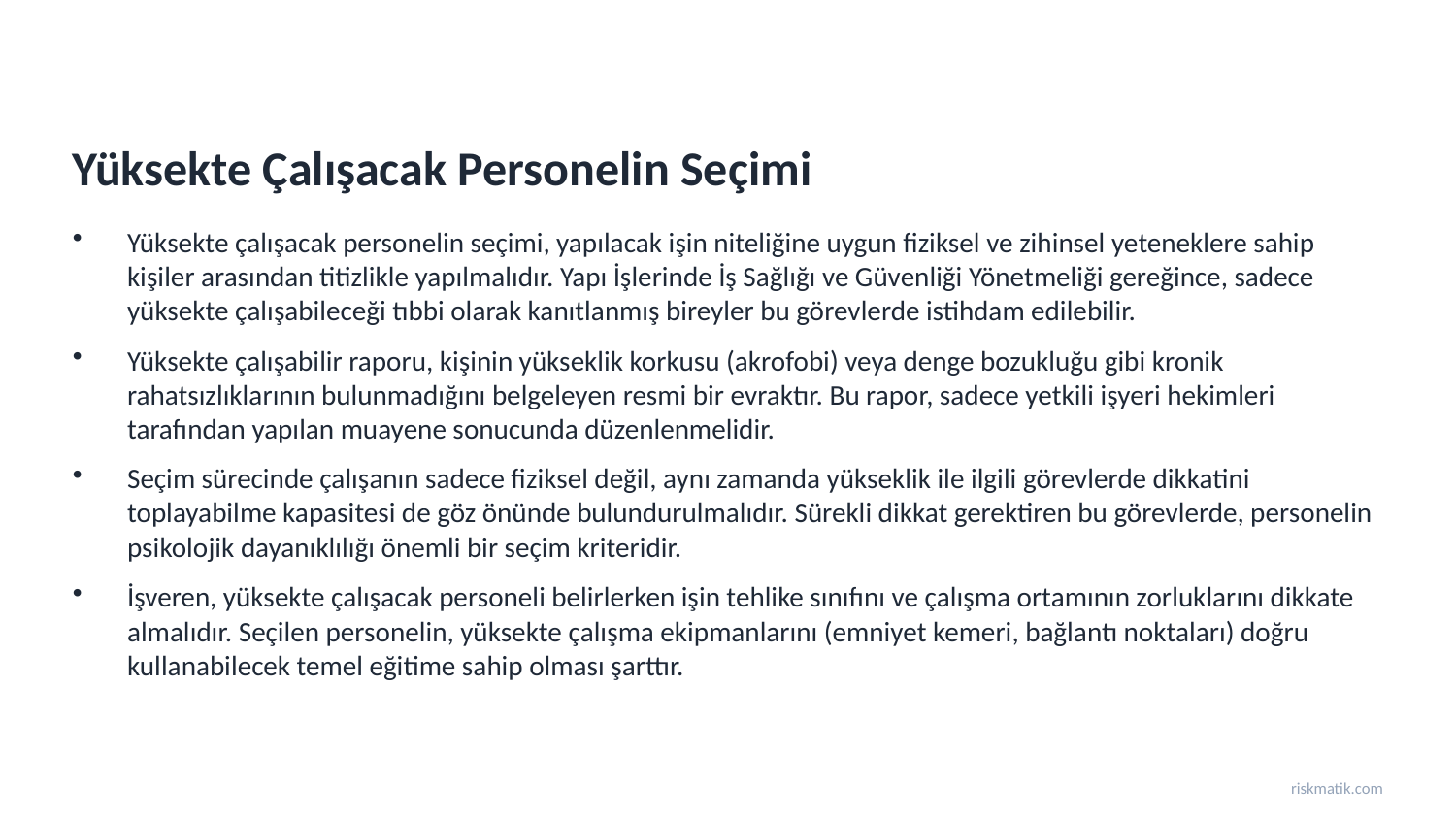

Yüksekte Çalışacak Personelin Seçimi
Yüksekte çalışacak personelin seçimi, yapılacak işin niteliğine uygun fiziksel ve zihinsel yeteneklere sahip kişiler arasından titizlikle yapılmalıdır. Yapı İşlerinde İş Sağlığı ve Güvenliği Yönetmeliği gereğince, sadece yüksekte çalışabileceği tıbbi olarak kanıtlanmış bireyler bu görevlerde istihdam edilebilir.
Yüksekte çalışabilir raporu, kişinin yükseklik korkusu (akrofobi) veya denge bozukluğu gibi kronik rahatsızlıklarının bulunmadığını belgeleyen resmi bir evraktır. Bu rapor, sadece yetkili işyeri hekimleri tarafından yapılan muayene sonucunda düzenlenmelidir.
Seçim sürecinde çalışanın sadece fiziksel değil, aynı zamanda yükseklik ile ilgili görevlerde dikkatini toplayabilme kapasitesi de göz önünde bulundurulmalıdır. Sürekli dikkat gerektiren bu görevlerde, personelin psikolojik dayanıklılığı önemli bir seçim kriteridir.
İşveren, yüksekte çalışacak personeli belirlerken işin tehlike sınıfını ve çalışma ortamının zorluklarını dikkate almalıdır. Seçilen personelin, yüksekte çalışma ekipmanlarını (emniyet kemeri, bağlantı noktaları) doğru kullanabilecek temel eğitime sahip olması şarttır.
riskmatik.com